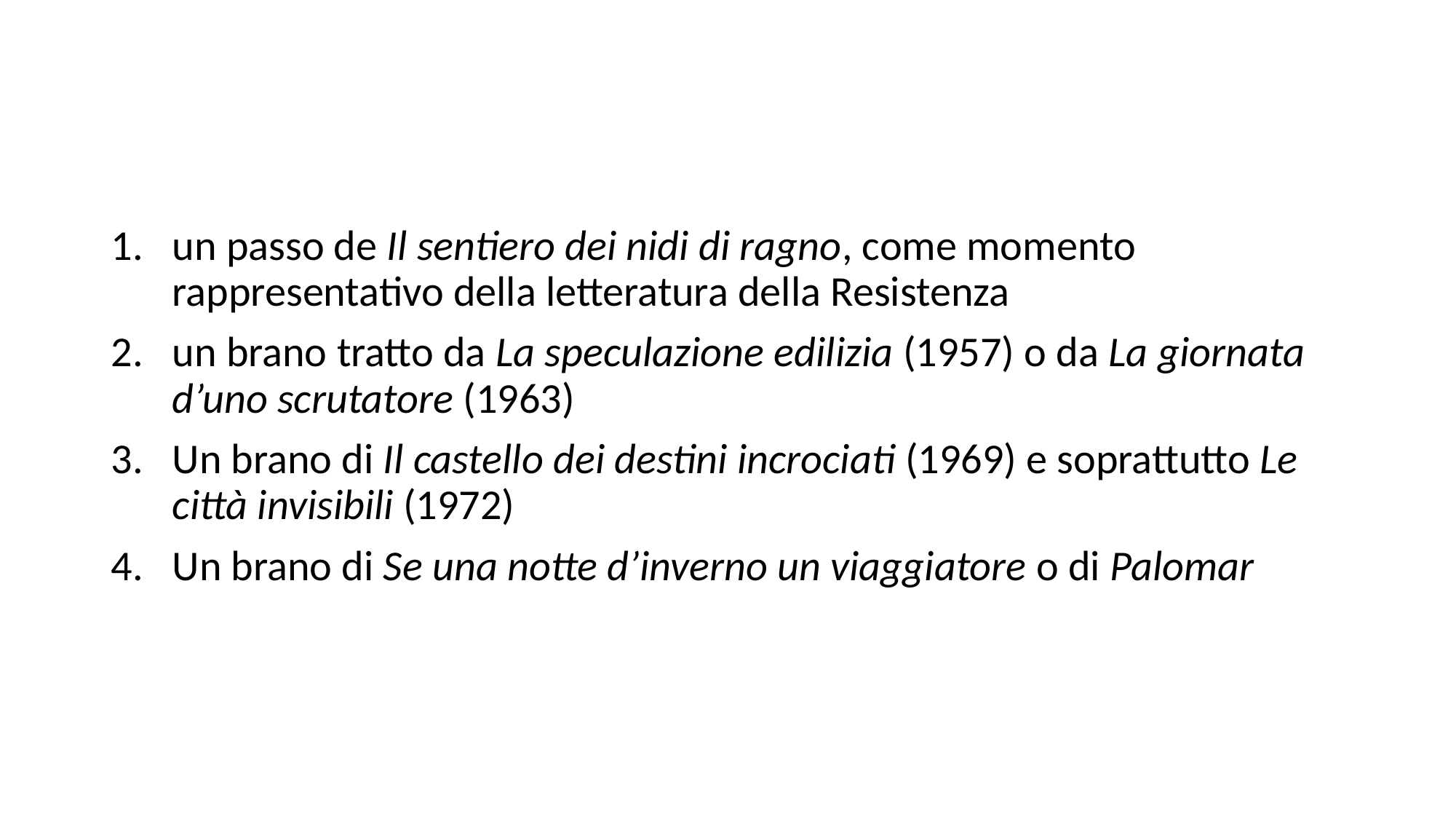

#
un passo de Il sentiero dei nidi di ragno, come momento rappresentativo della letteratura della Resistenza
un brano tratto da La speculazione edilizia (1957) o da La giornata d’uno scrutatore (1963)
Un brano di Il castello dei destini incrociati (1969) e soprattutto Le città invisibili (1972)
Un brano di Se una notte d’inverno un viaggiatore o di Palomar